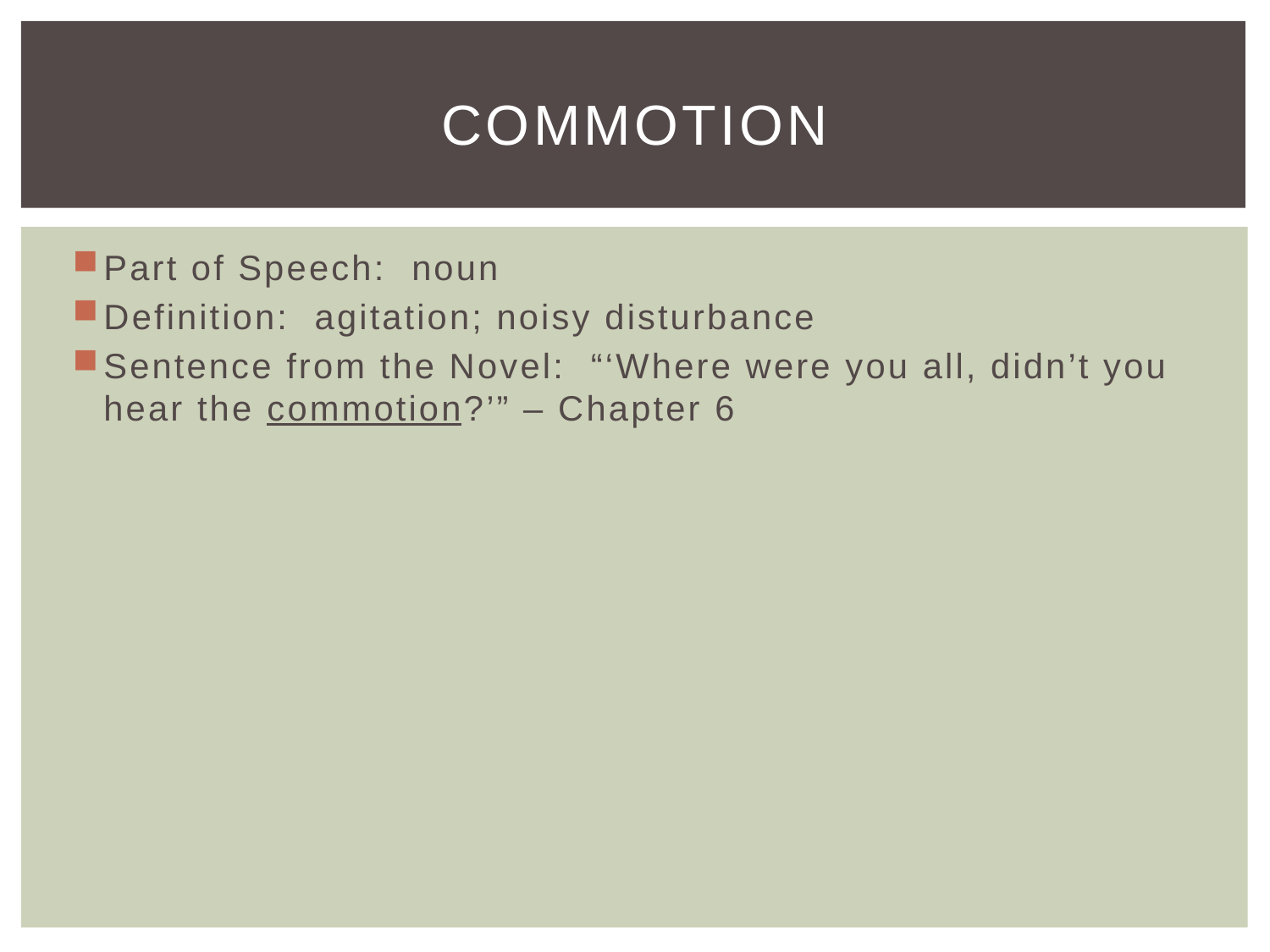

# commotion
Part of Speech:  noun
Definition:  agitation; noisy disturbance
Sentence from the Novel:  “‘Where were you all, didn’t you hear the commotion?’” – Chapter 6